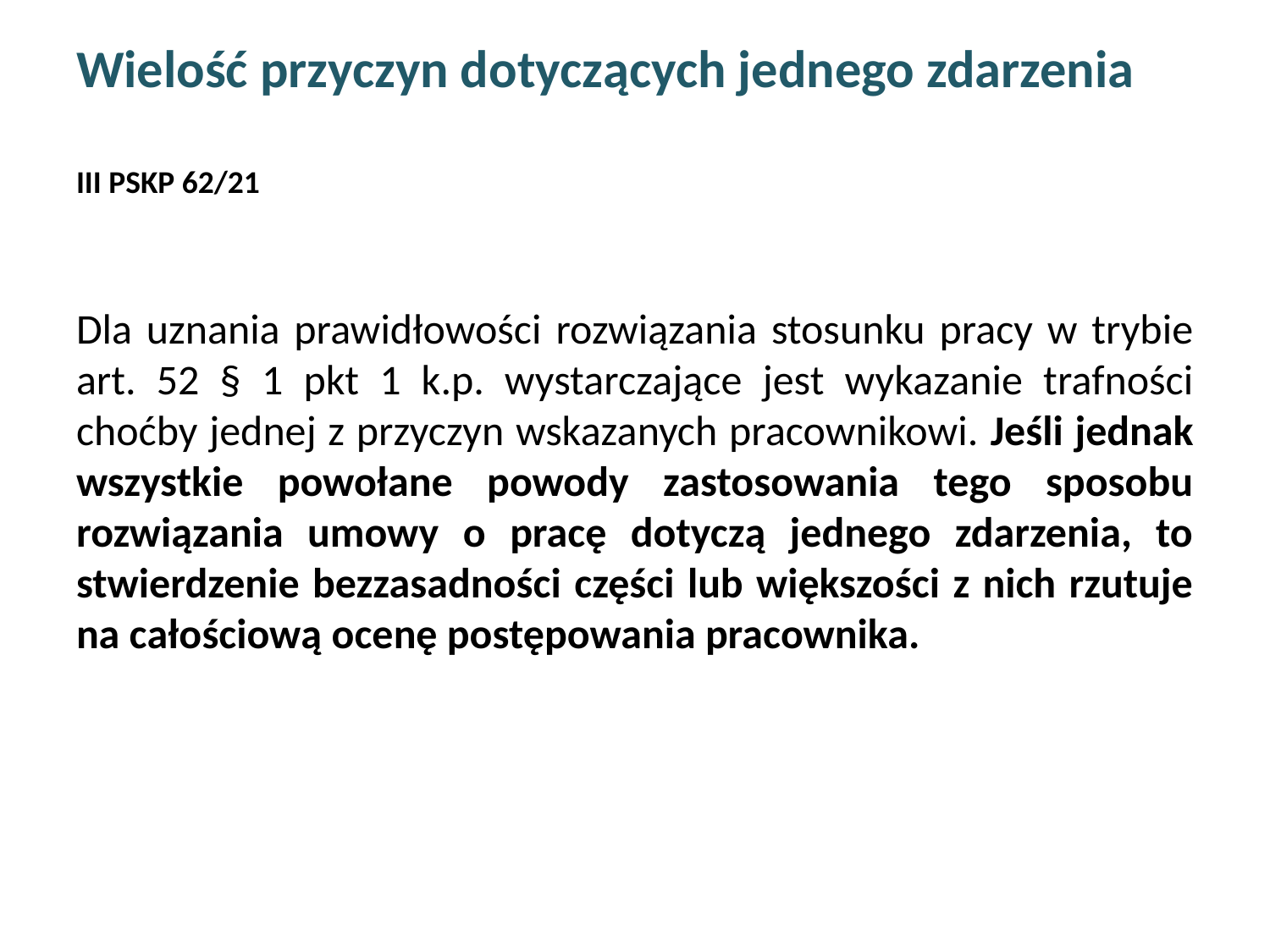

# Wielość przyczyn dotyczących jednego zdarzenia III PSKP 62/21

Dla uznania prawidłowości rozwiązania stosunku pracy w trybie art. 52 § 1 pkt 1 k.p. wystarczające jest wykazanie trafności choćby jednej z przyczyn wskazanych pracownikowi. Jeśli jednak wszystkie powołane powody zastosowania tego sposobu rozwiązania umowy o pracę dotyczą jednego zdarzenia, to stwierdzenie bezzasadności części lub większości z nich rzutuje na całościową ocenę postępowania pracownika.